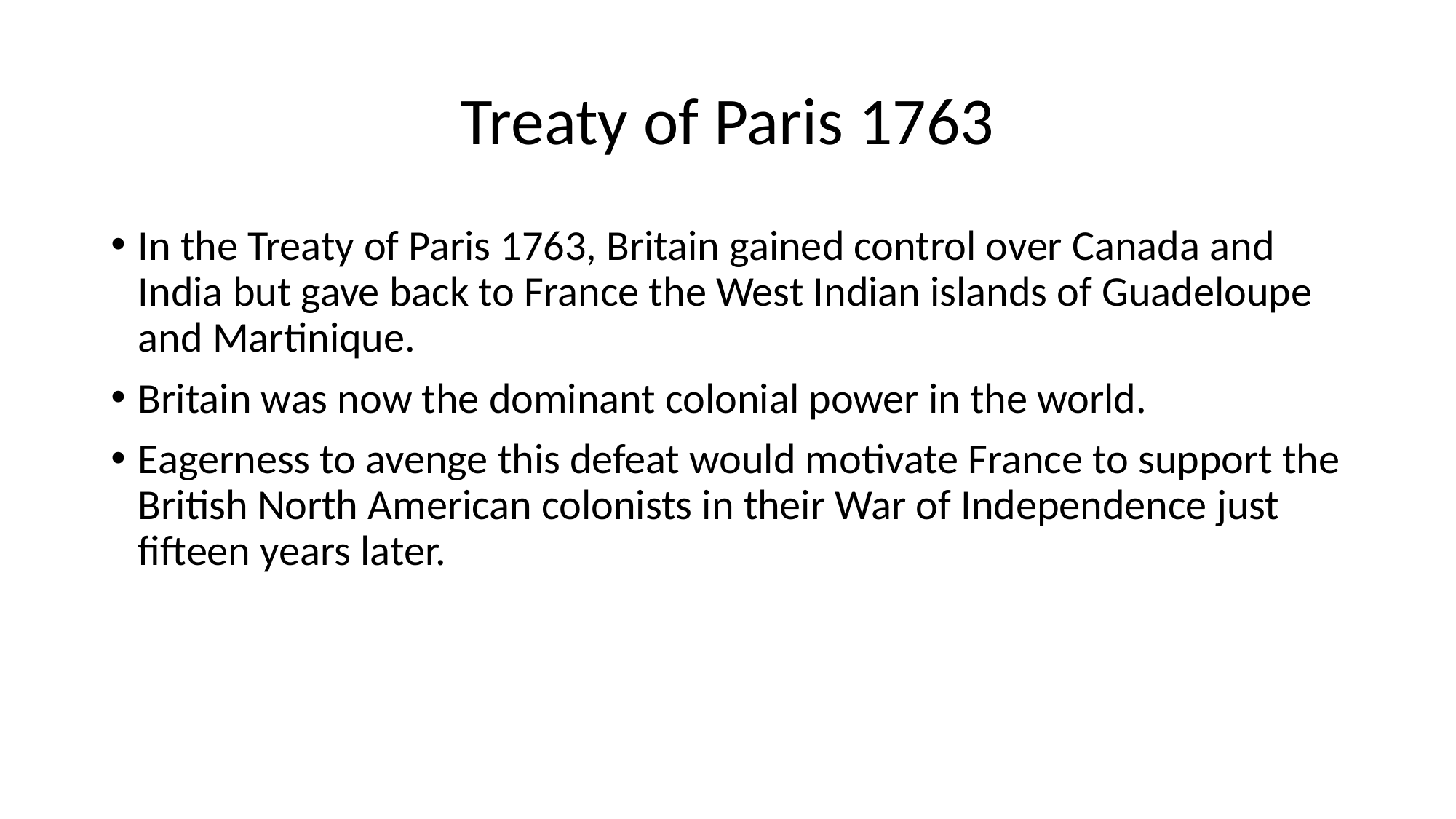

# Treaty of Paris 1763
In the Treaty of Paris 1763, Britain gained control over Canada and India but gave back to France the West Indian islands of Guadeloupe and Martinique.
Britain was now the dominant colonial power in the world.
Eagerness to avenge this defeat would motivate France to support the British North American colonists in their War of Independence just fifteen years later.